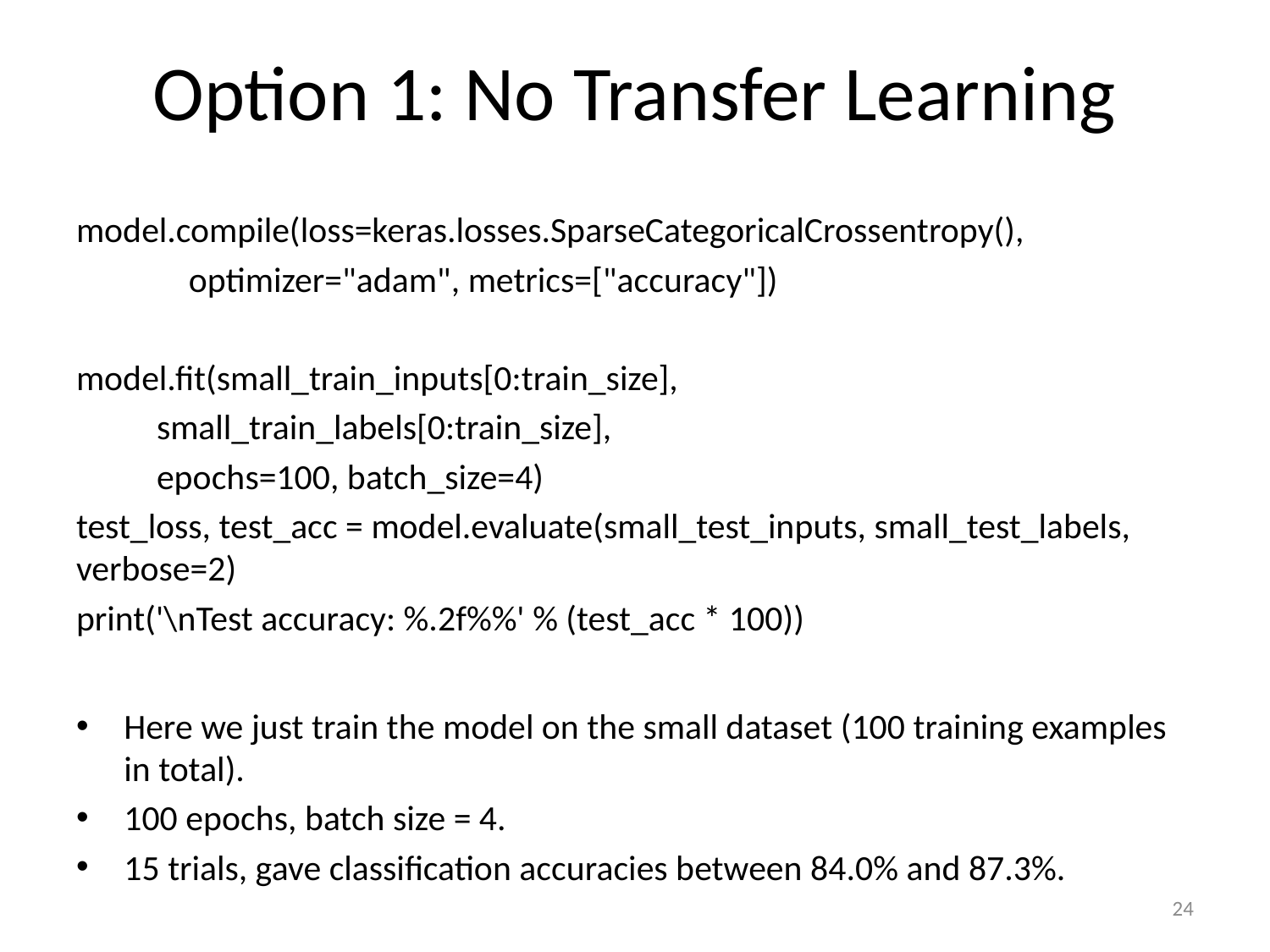

# Option 1: No Transfer Learning
model.compile(loss=keras.losses.SparseCategoricalCrossentropy(),
              optimizer="adam", metrics=["accuracy"])

model.fit(small_train_inputs[0:train_size],
          small_train_labels[0:train_size],
          epochs=100, batch_size=4)
test_loss, test_acc = model.evaluate(small_test_inputs, small_test_labels, verbose=2)
print('\nTest accuracy: %.2f%%' % (test_acc * 100))

Here we just train the model on the small dataset (100 training examples in total).
100 epochs, batch size = 4.
15 trials, gave classification accuracies between 84.0% and 87.3%.

24